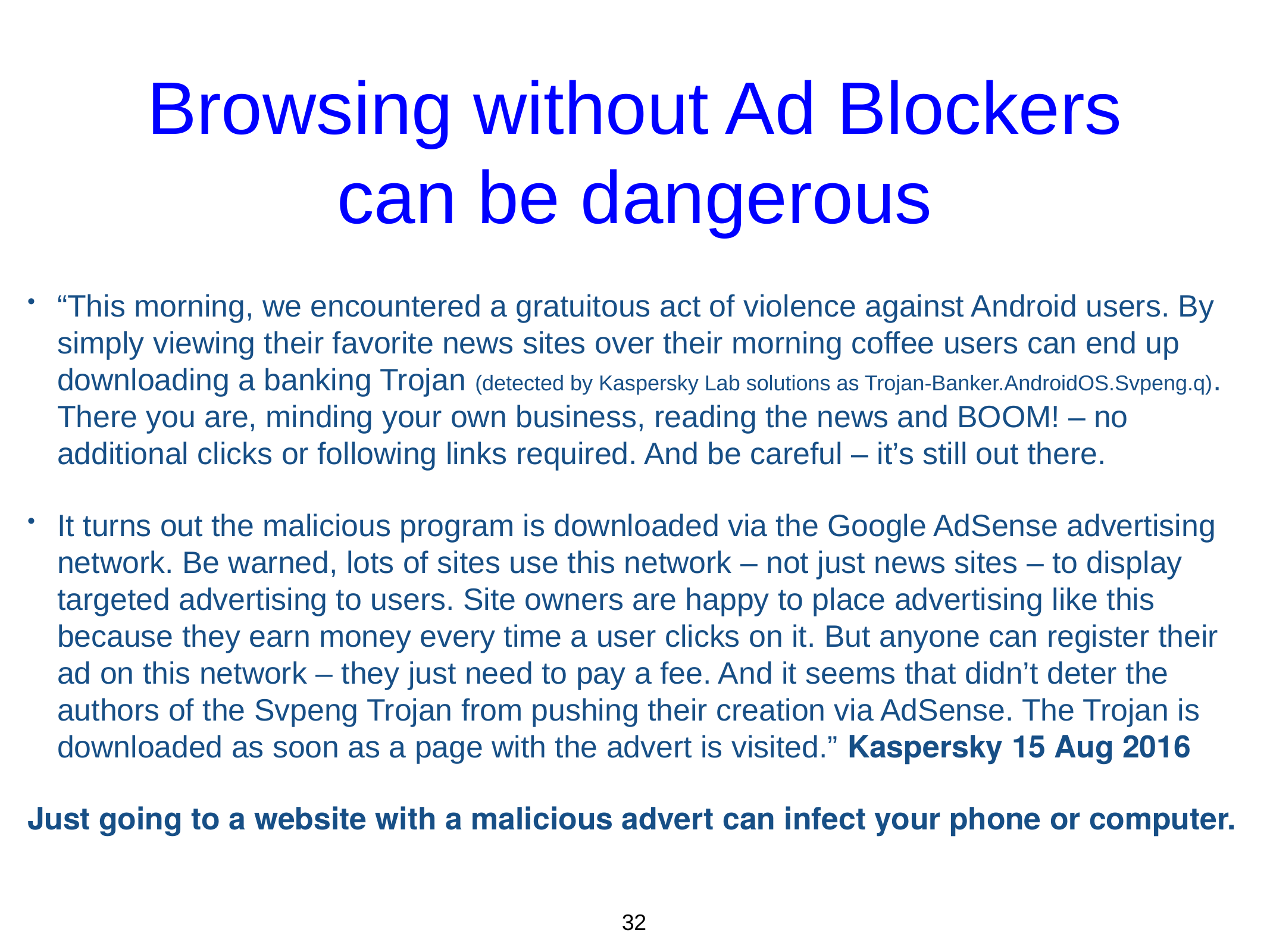

# Browsing without Ad Blockers can be dangerous
“This morning, we encountered a gratuitous act of violence against Android users. By simply viewing their favorite news sites over their morning coffee users can end up downloading a banking Trojan (detected by Kaspersky Lab solutions as Trojan-Banker.AndroidOS.Svpeng.q). There you are, minding your own business, reading the news and BOOM! – no additional clicks or following links required. And be careful – it’s still out there.
It turns out the malicious program is downloaded via the Google AdSense advertising network. Be warned, lots of sites use this network – not just news sites – to display targeted advertising to users. Site owners are happy to place advertising like this because they earn money every time a user clicks on it. But anyone can register their ad on this network – they just need to pay a fee. And it seems that didn’t deter the authors of the Svpeng Trojan from pushing their creation via AdSense. The Trojan is downloaded as soon as a page with the advert is visited.” Kaspersky 15 Aug 2016
Just going to a website with a malicious advert can infect your phone or computer.
32